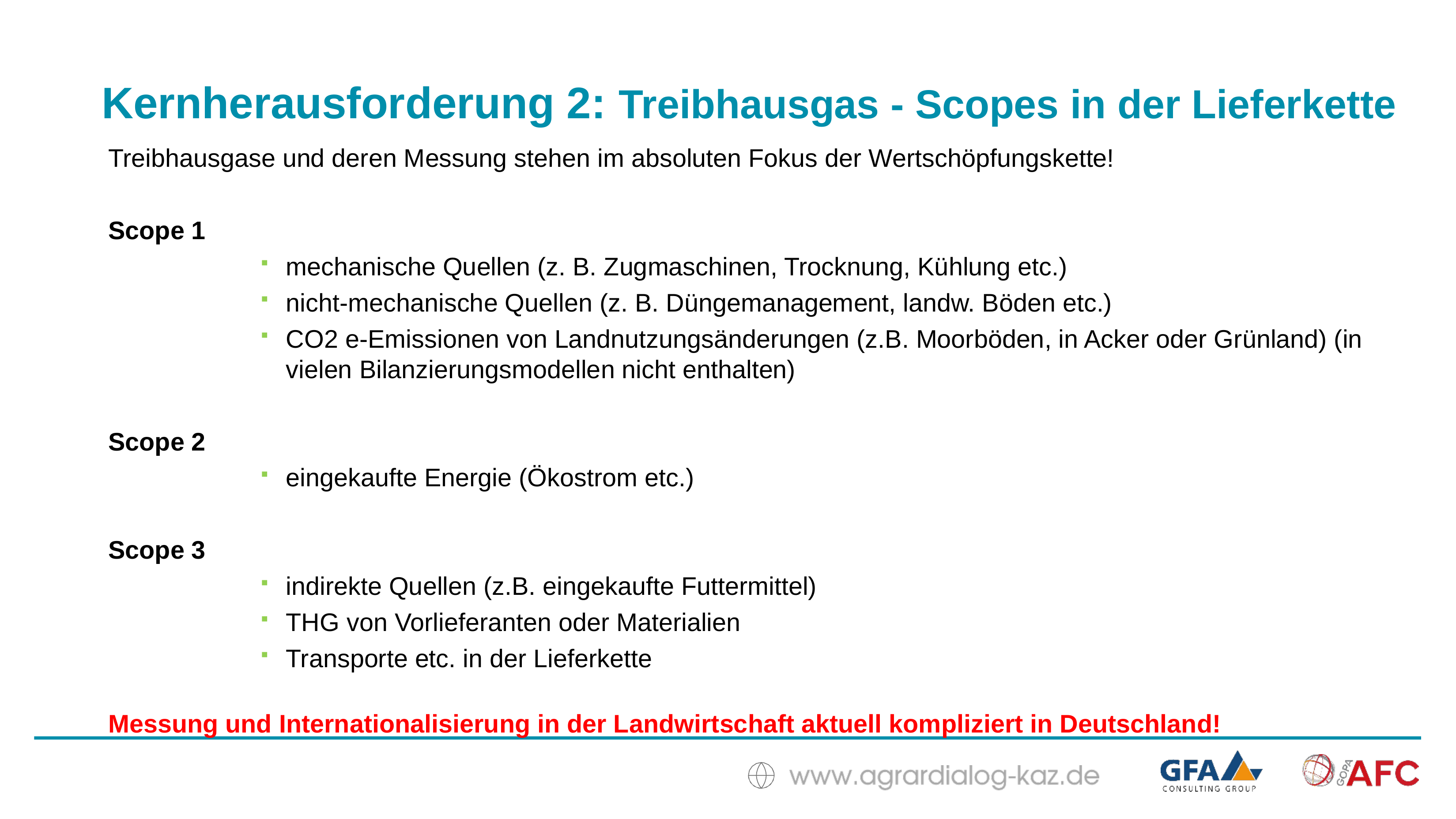

# Kernherausforderung 2: Treibhausgas - Scopes in der Lieferkette
Treibhausgase und deren Messung stehen im absoluten Fokus der Wertschöpfungskette!

Scope 1
mechanische Quellen (z. B. Zugmaschinen, Trocknung, Kühlung etc.)
nicht-mechanische Quellen (z. B. Düngemanagement, landw. Böden etc.)
CO2 e-Emissionen von Landnutzungsänderungen (z.B. Moorböden, in Acker oder Grünland) (in vielen Bilanzierungsmodellen nicht enthalten)

Scope 2
eingekaufte Energie (Ökostrom etc.)

Scope 3
indirekte Quellen (z.B. eingekaufte Futtermittel)
THG von Vorlieferanten oder Materialien
Transporte etc. in der Lieferkette

Messung und Internationalisierung in der Landwirtschaft aktuell kompliziert in Deutschland!